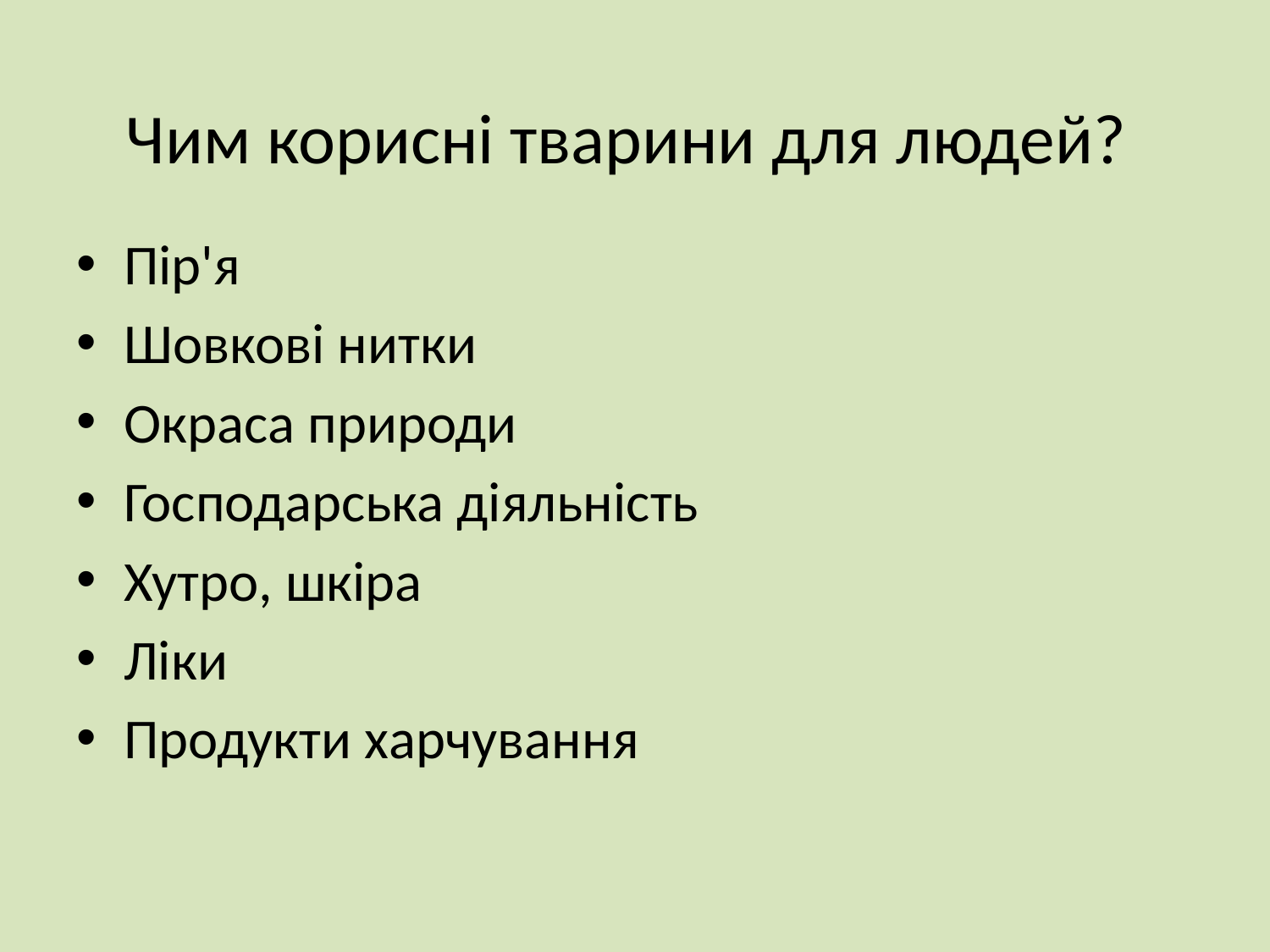

# Чим корисні тварини для людей?
Пір'я
Шовкові нитки
Окраса природи
Господарська діяльність
Хутро, шкіра
Ліки
Продукти харчування